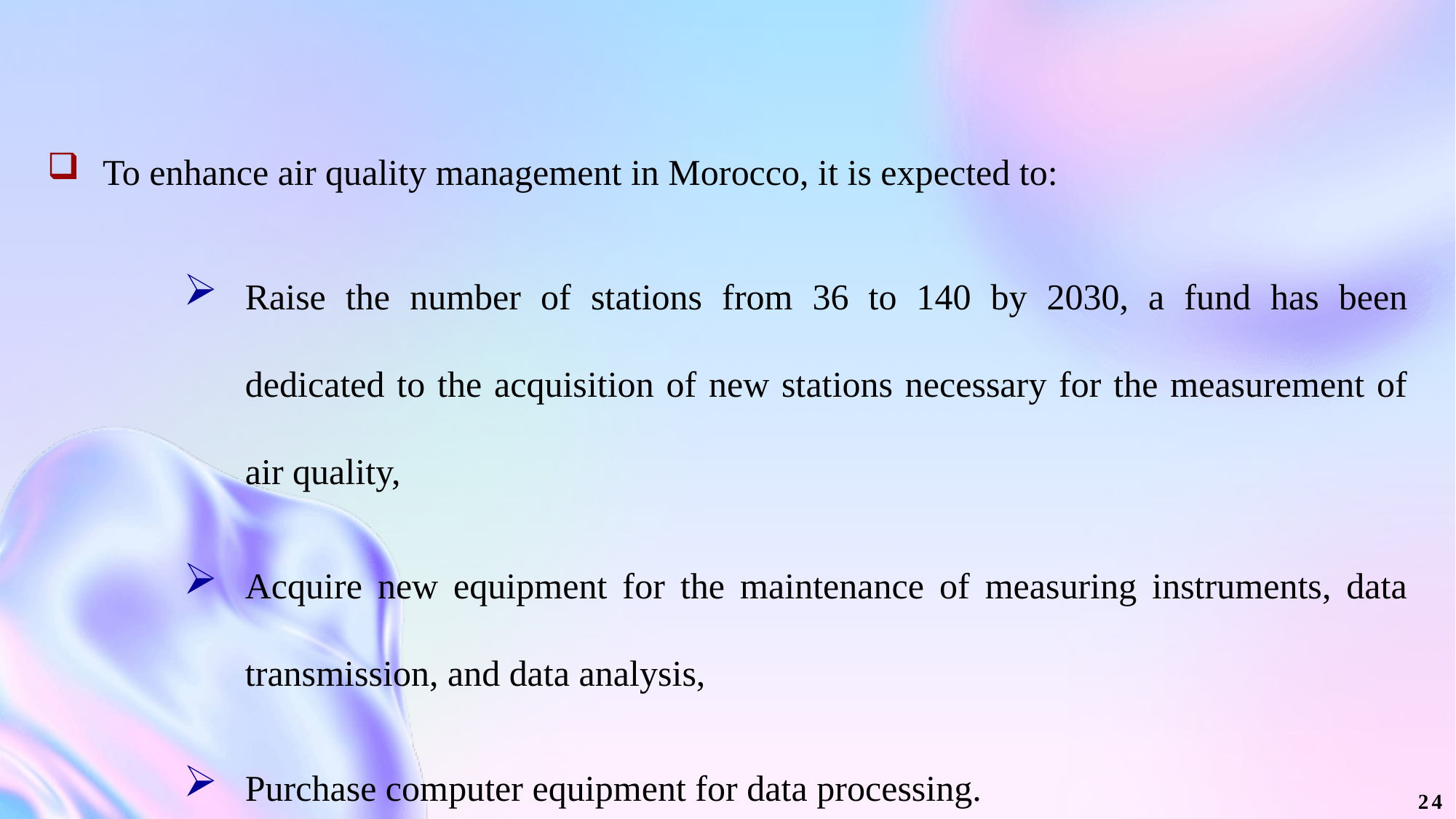

To enhance air quality management in Morocco, it is expected to:
Raise the number of stations from 36 to 140 by 2030, a fund has been dedicated to the acquisition of new stations necessary for the measurement of air quality,
Acquire new equipment for the maintenance of measuring instruments, data transmission, and data analysis,
Purchase computer equipment for data processing.
24